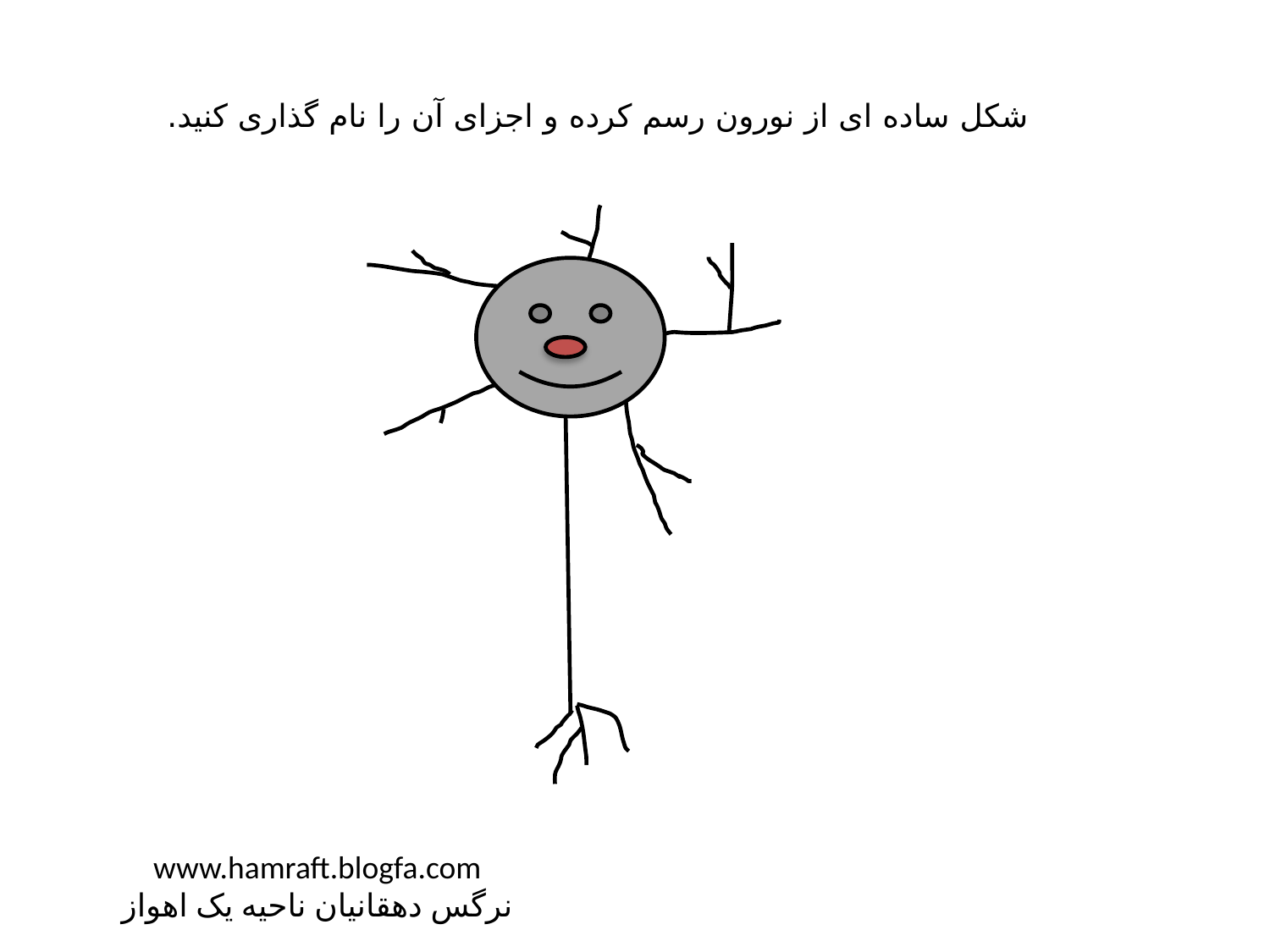

شکل ساده ای از نورون رسم کرده و اجزای آن را نام گذاری کنید.

www.hamraft.blogfa.com
نرگس دهقانیان ناحیه یک اهواز